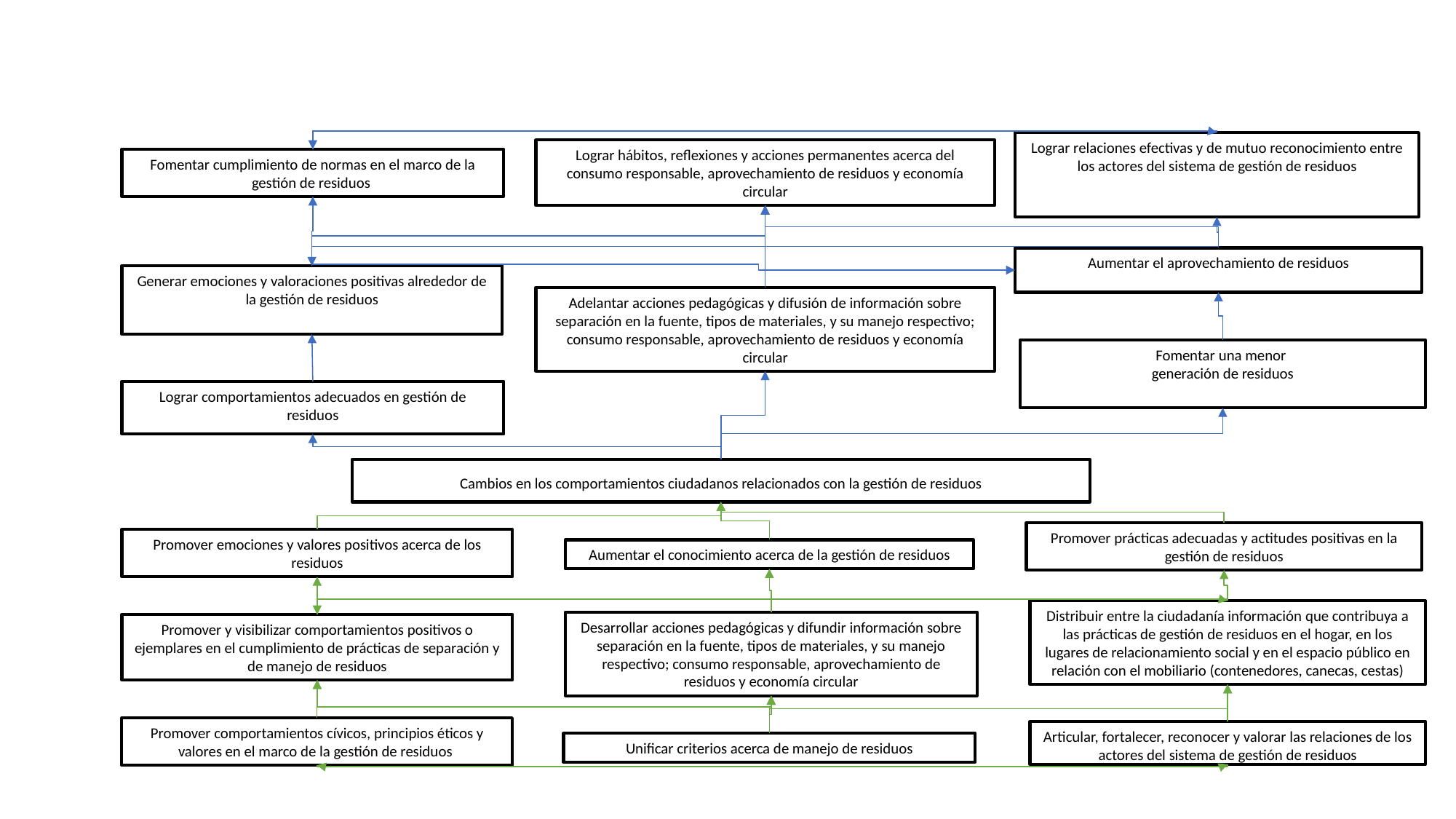

Lograr relaciones efectivas y de mutuo reconocimiento entre los actores del sistema de gestión de residuos
Lograr hábitos, reflexiones y acciones permanentes acerca del consumo responsable, aprovechamiento de residuos y economía circular
Fomentar cumplimiento de normas en el marco de la gestión de residuos
Aumentar el aprovechamiento de residuos
Generar emociones y valoraciones positivas alrededor de la gestión de residuos
Adelantar acciones pedagógicas y difusión de información sobre separación en la fuente, tipos de materiales, y su manejo respectivo; consumo responsable, aprovechamiento de residuos y economía circular
Fomentar una menor
generación de residuos
Lograr comportamientos adecuados en gestión de residuos
Cambios en los comportamientos ciudadanos relacionados con la gestión de residuos
Promover prácticas adecuadas y actitudes positivas en la gestión de residuos
Promover emociones y valores positivos acerca de los residuos
Aumentar el conocimiento acerca de la gestión de residuos
Distribuir entre la ciudadanía información que contribuya a las prácticas de gestión de residuos en el hogar, en los lugares de relacionamiento social y en el espacio público en relación con el mobiliario (contenedores, canecas, cestas)
Desarrollar acciones pedagógicas y difundir información sobre separación en la fuente, tipos de materiales, y su manejo respectivo; consumo responsable, aprovechamiento de residuos y economía circular
Promover y visibilizar comportamientos positivos o ejemplares en el cumplimiento de prácticas de separación y de manejo de residuos
Promover comportamientos cívicos, principios éticos y valores en el marco de la gestión de residuos
Articular, fortalecer, reconocer y valorar las relaciones de los actores del sistema de gestión de residuos
Unificar criterios acerca de manejo de residuos